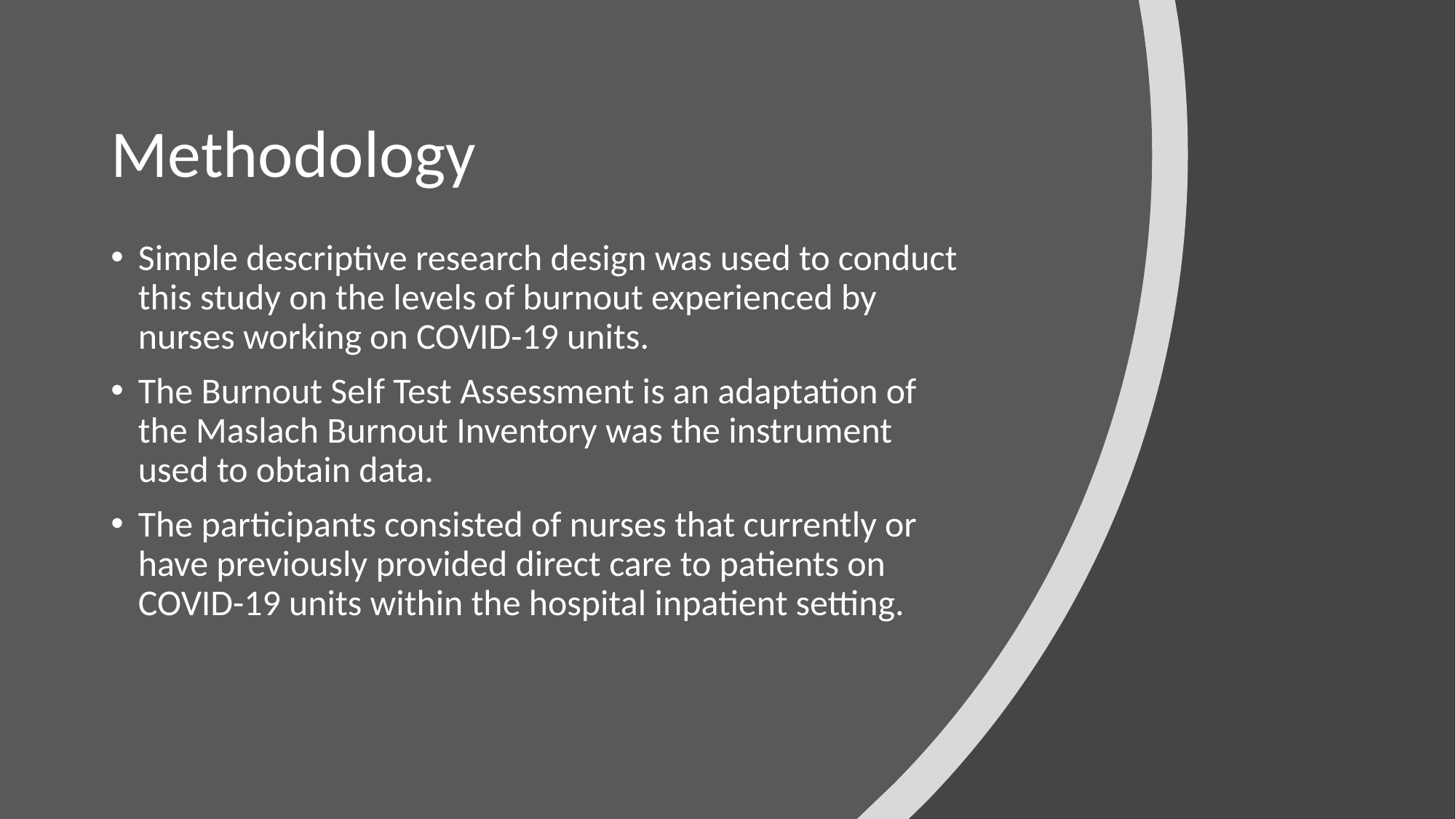

# Methodology
Simple descriptive research design was used to conduct this study on the levels of burnout experienced by nurses working on COVID-19 units.
The Burnout Self Test Assessment is an adaptation of the Maslach Burnout Inventory was the instrument used to obtain data.
The participants consisted of nurses that currently or have previously provided direct care to patients on COVID-19 units within the hospital inpatient setting.